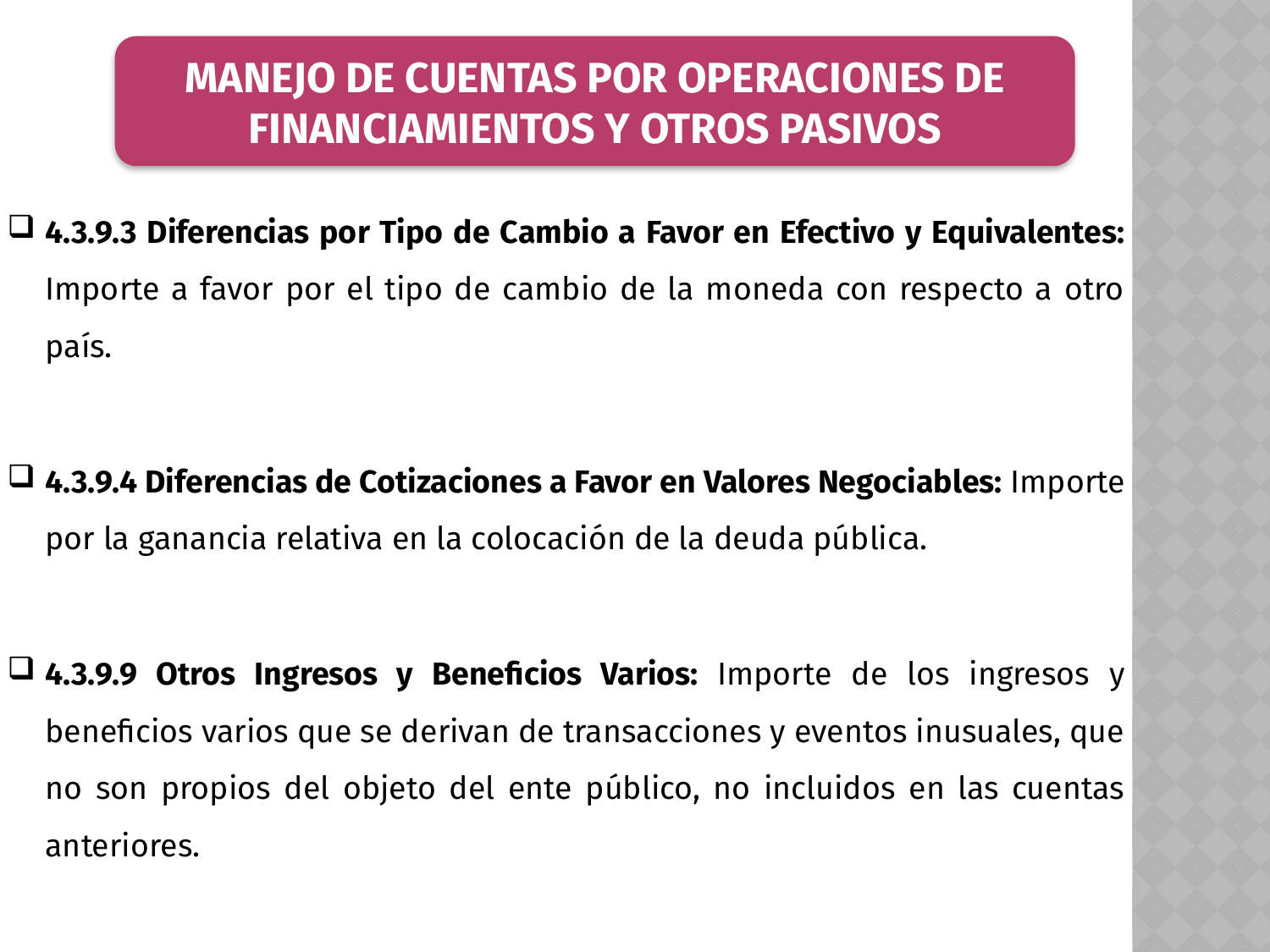

MANEJO DE CUENTAS POR OPERACIONES DE FINANCIAMIENTOS Y OTROS PASIVOS
4.3.9.3 Diferencias por Tipo de Cambio a Favor en Efectivo y Equivalentes: Importe a favor por el tipo de cambio de la moneda con respecto a otro país.

4.3.9.4 Diferencias de Cotizaciones a Favor en Valores Negociables: Importe por la ganancia relativa en la colocación de la deuda pública.

4.3.9.9 Otros Ingresos y Beneficios Varios: Importe de los ingresos y beneficios varios que se derivan de transacciones y eventos inusuales, que no son propios del objeto del ente público, no incluidos en las cuentas anteriores.